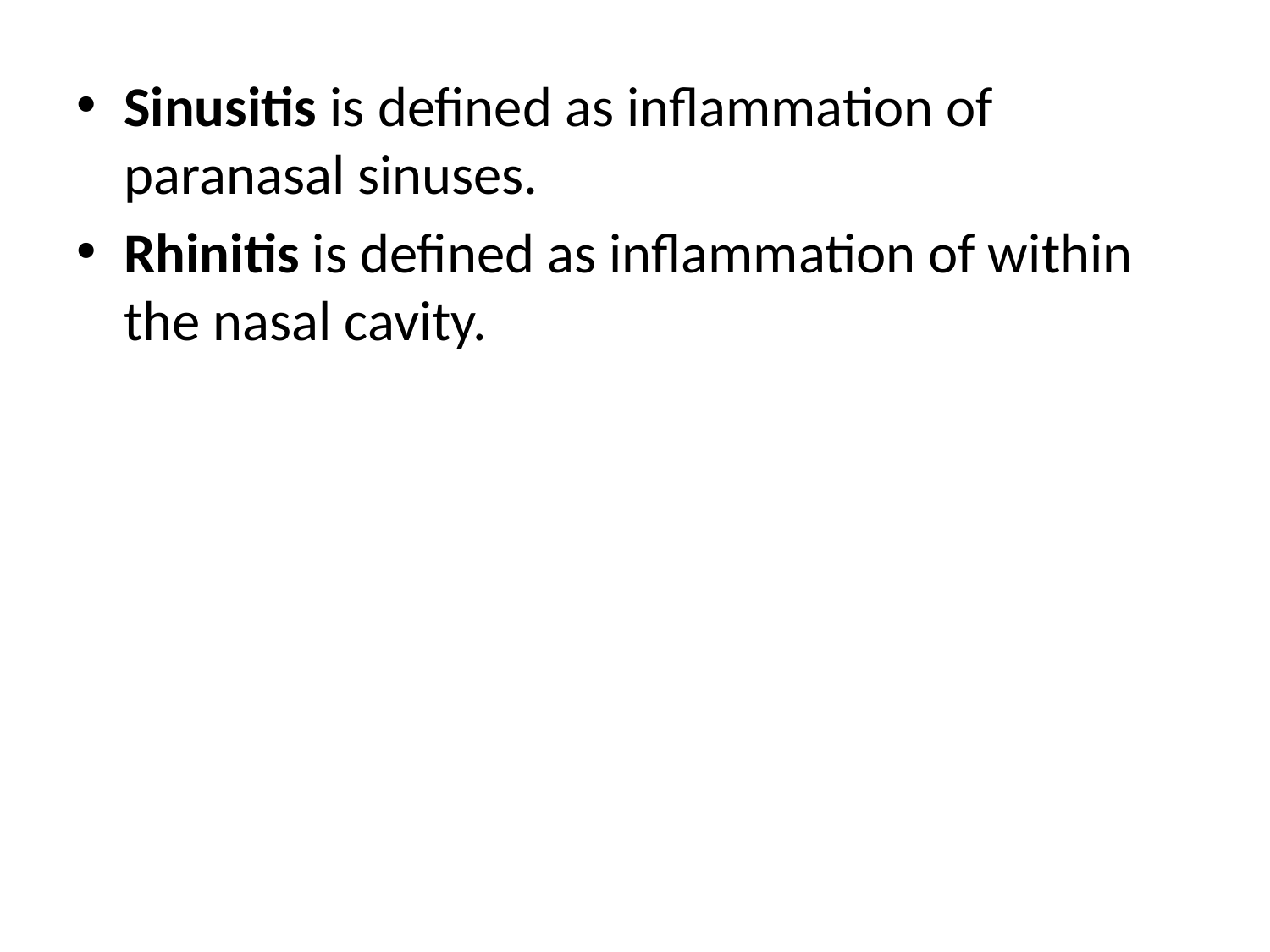

Sinusitis is defined as inflammation of paranasal sinuses.
Rhinitis is defined as inflammation of within the nasal cavity.